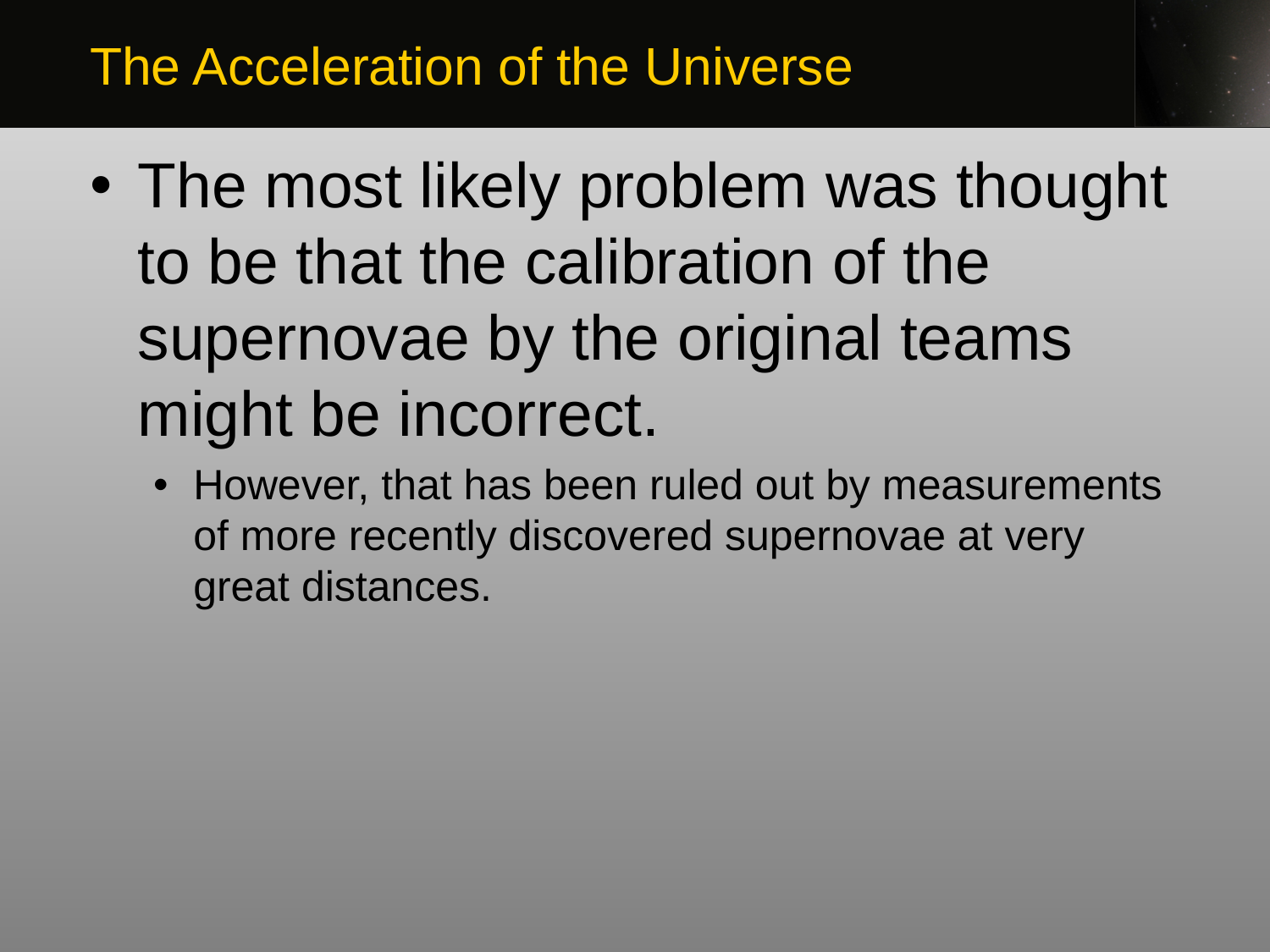

The Acceleration of the Universe
The most likely problem was thought to be that the calibration of the supernovae by the original teams  might be incorrect.
However, that has been ruled out by measurements of more recently discovered supernovae at very great distances.